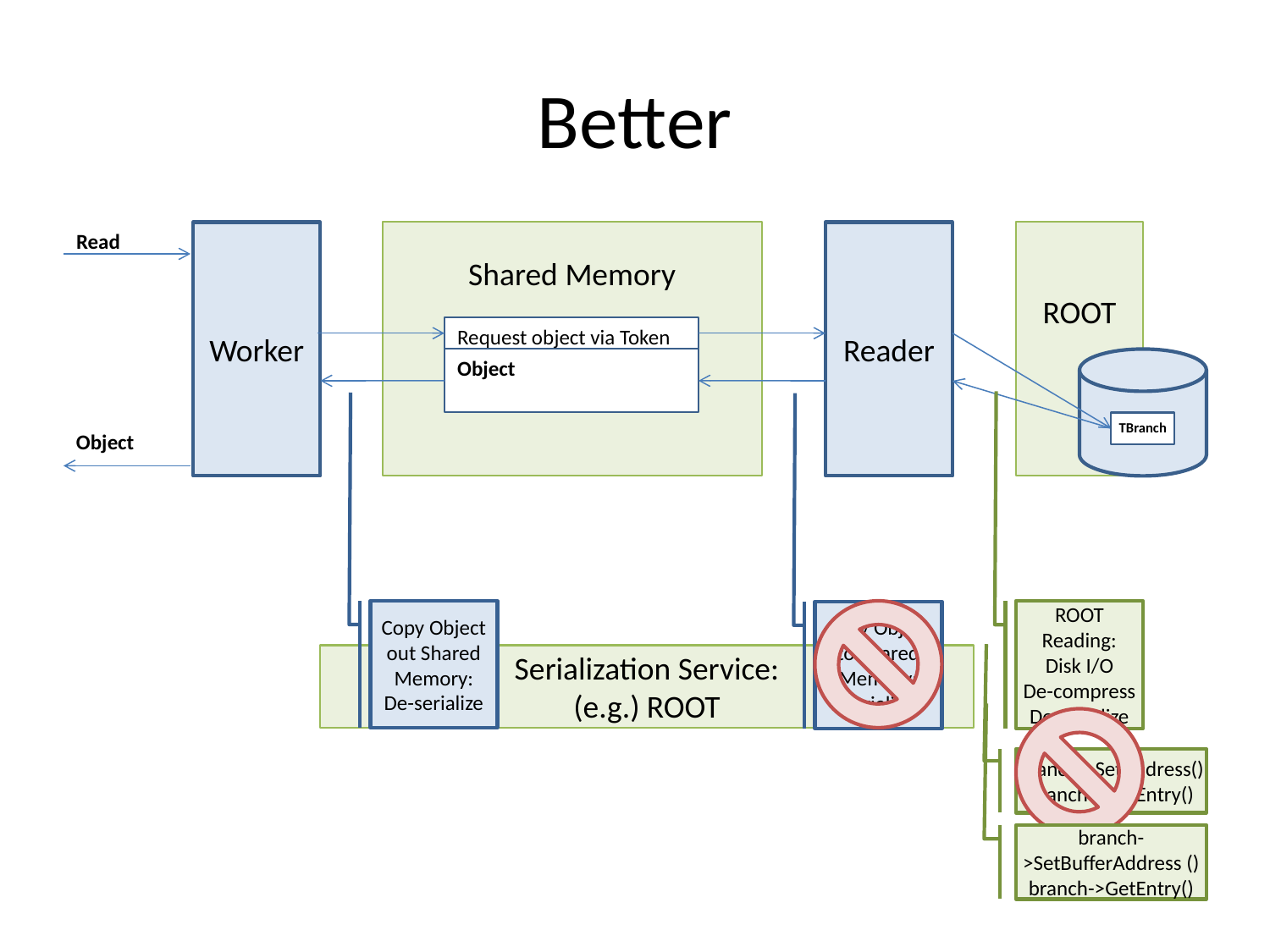

# Better
Read
Worker
Shared Memory

Reader
ROOT

Request object via Token
Object

TBranch
Object
Copy Object out Shared Memory:
De-serialize

ROOT Reading:
Disk I/O
De-compress
De-serialize
Copy Object to Shared Memory:
Serialize
Serialization Service:
(e.g.) ROOT

branch->SetAddress()
branch->GetEntry()
branch->SetBufferAddress ()
branch->GetEntry()